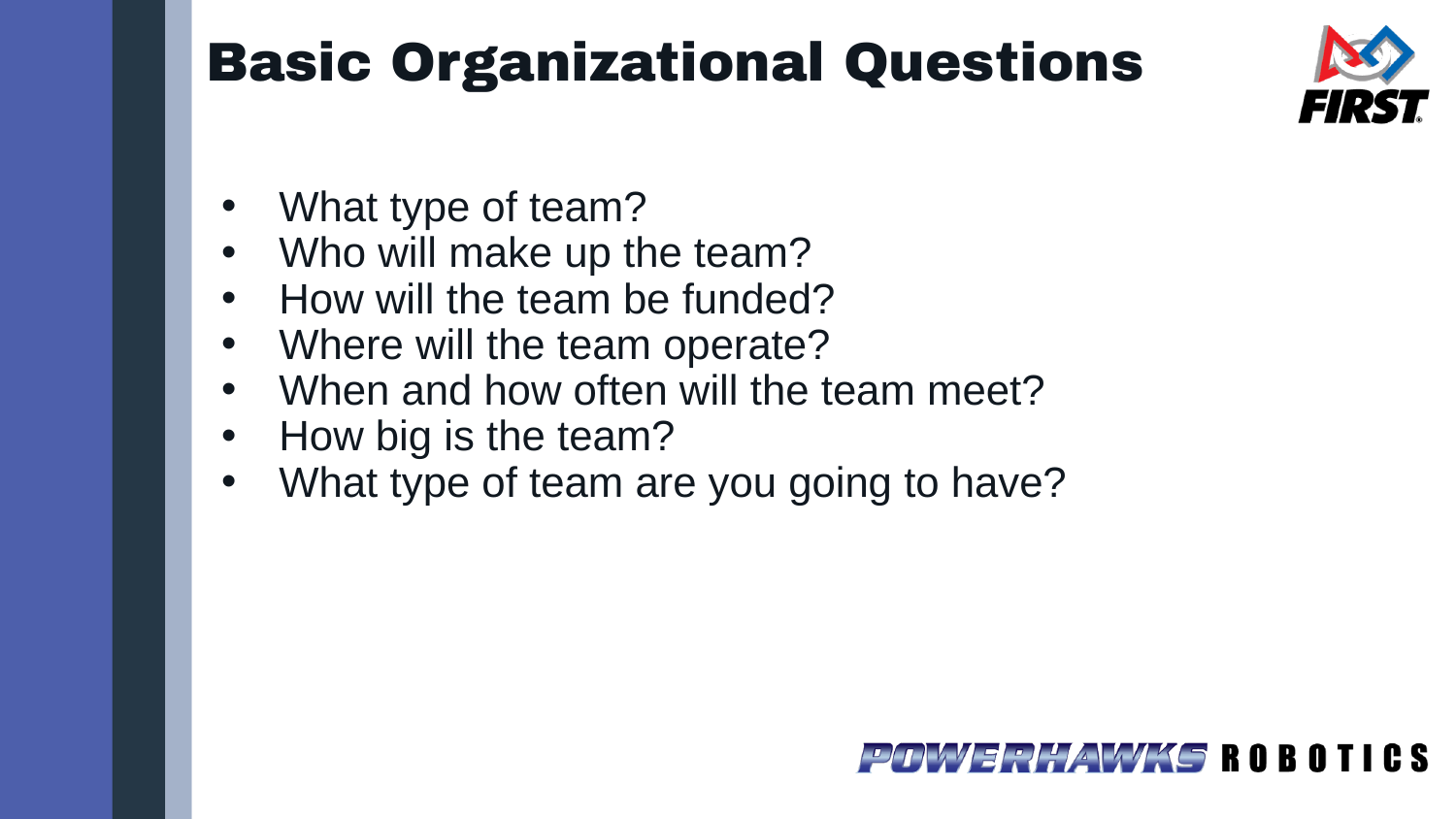

# Basic Organizational Questions
What type of team?
Who will make up the team?
How will the team be funded?
Where will the team operate?
When and how often will the team meet?
How big is the team?
What type of team are you going to have?